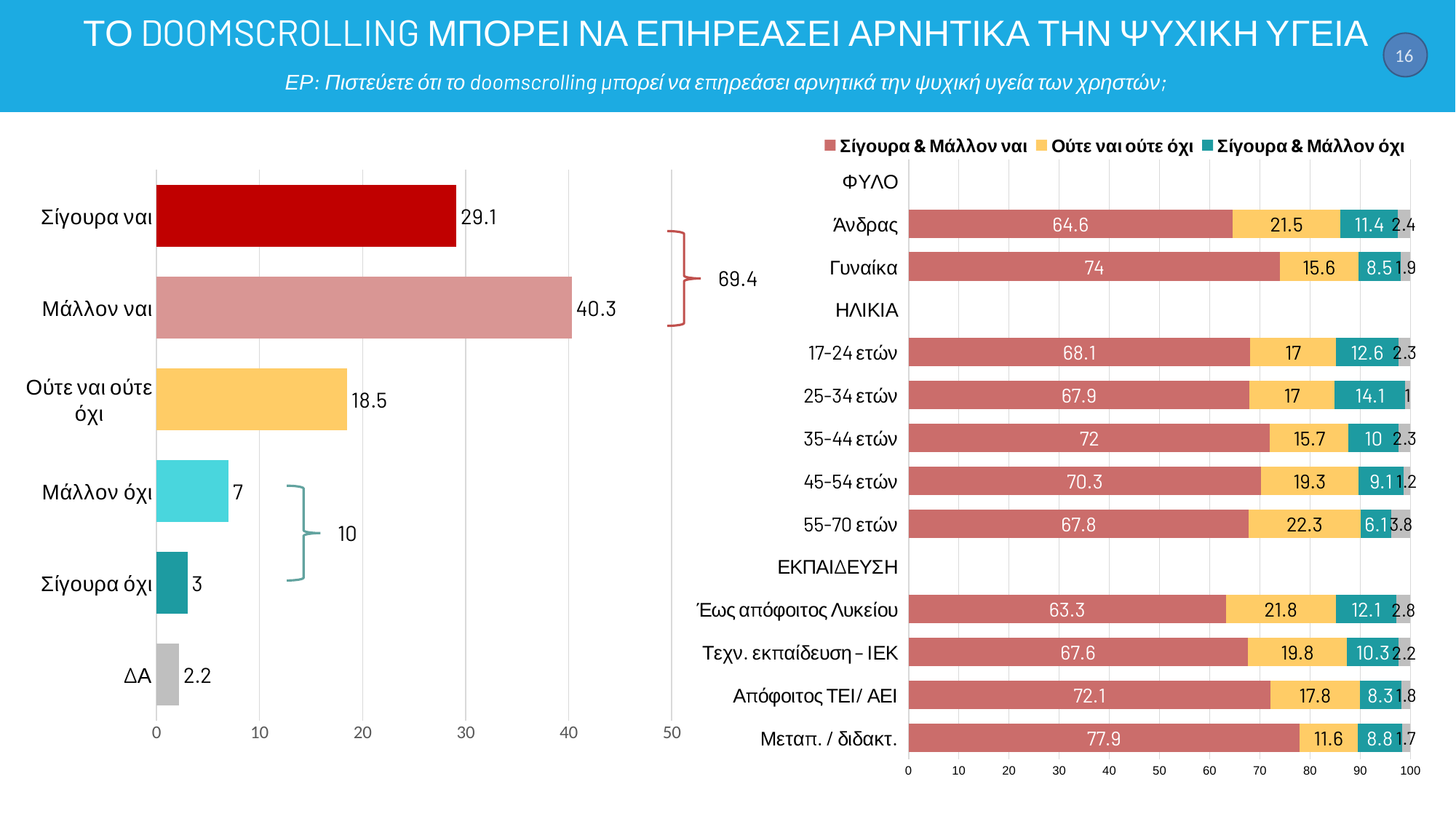

# ΤΟ DOOMSCROLLING ΜΠΟΡΕΙ ΝΑ ΕΠΗΡΕΑΣΕΙ ΑΡΝΗΤΙΚΑ ΤΗΝ ΨΥΧΙΚΗ ΥΓΕΙΑ ΕΡ: Πιστεύετε ότι το doomscrolling μπορεί να επηρεάσει αρνητικά την ψυχική υγεία των χρηστών;
16

### Chart

| Category | Σίγουρα & Μάλλον ναι | Ούτε ναι ούτε όχι | Σίγουρα & Μάλλον όχι | ΔΑ |
|---|---|---|---|---|
| ΦΥΛΟ | None | None | None | None |
| Άνδρας | 64.6 | 21.5 | 11.4 | 2.4 |
| Γυναίκα | 74.0 | 15.6 | 8.5 | 1.9 |
| ΗΛΙΚΙΑ | None | None | None | None |
| 17-24 ετών | 68.1 | 17.0 | 12.600000000000001 | 2.3 |
| 25-34 ετών | 67.9 | 17.0 | 14.100000000000001 | 1.0 |
| 35-44 ετών | 72.0 | 15.7 | 10.0 | 2.3 |
| 45-54 ετών | 70.30000000000001 | 19.3 | 9.1 | 1.2 |
| 55-70 ετών | 67.80000000000001 | 22.3 | 6.1 | 3.8 |
| ΕΚΠΑΙΔΕΥΣΗ | None | None | None | None |
| Έως απόφοιτος Λυκείου | 63.3 | 21.8 | 12.100000000000001 | 2.8 |
| Τεχν. εκπαίδευση – ΙΕΚ | 67.6 | 19.8 | 10.3 | 2.2 |
| Απόφοιτος ΤΕΙ/ ΑΕΙ | 72.1 | 17.8 | 8.3 | 1.8 |
| Μεταπ. / διδακτ. | 77.9 | 11.6 | 8.8 | 1.7 |

### Chart

| Category | Σειρά 1 |
|---|---|
| Σίγουρα ναι | 29.1 |
| Μάλλον ναι | 40.3 |
| Ούτε ναι ούτε όχι | 18.5 |
| Μάλλον όχι | 7.0 |
| Σίγουρα όχι | 3.0 |
| ΔΑ | 2.2 |
69.4

10